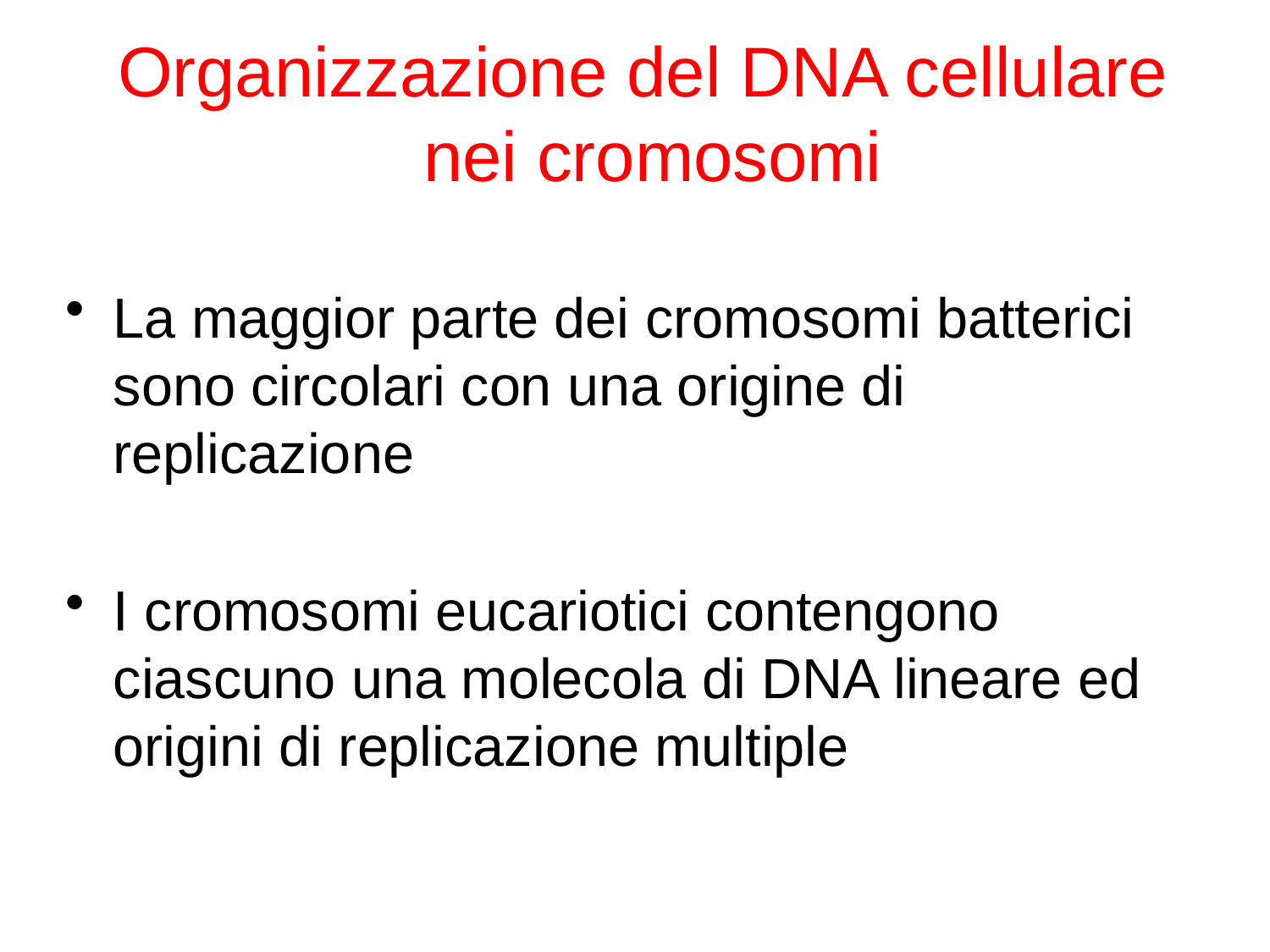

# Organizzazione del DNA cellulare nei cromosomi
La maggior parte dei cromosomi batterici sono circolari con una origine di replicazione

I cromosomi eucariotici contengono ciascuno una molecola di DNA lineare ed origini di replicazione multiple